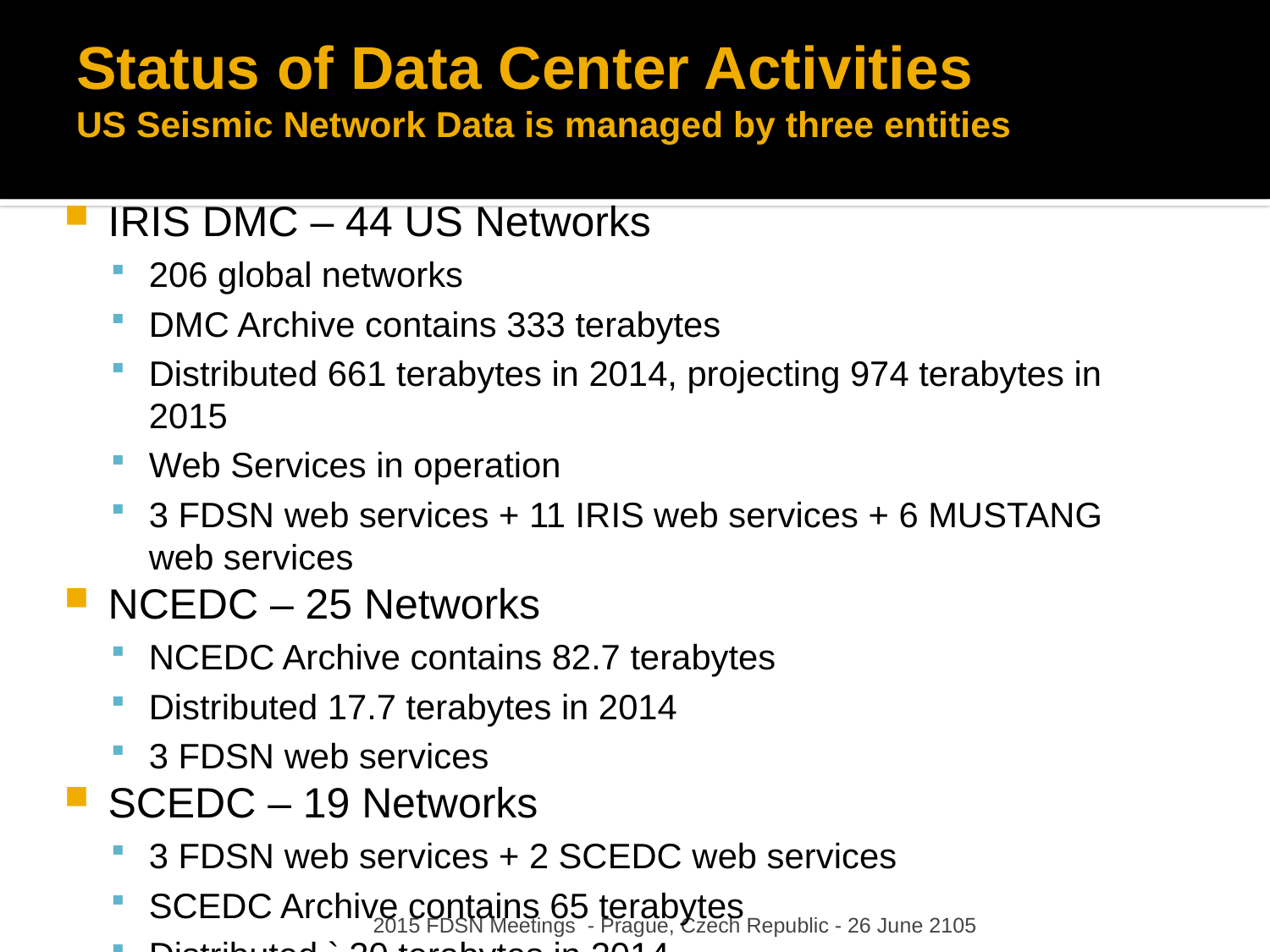

# Status of Data Center Activities US Seismic Network Data is managed by three entities
IRIS DMC – 44 US Networks
206 global networks
DMC Archive contains 333 terabytes
Distributed 661 terabytes in 2014, projecting 974 terabytes in 2015
Web Services in operation
3 FDSN web services + 11 IRIS web services + 6 MUSTANG web services
NCEDC – 25 Networks
NCEDC Archive contains 82.7 terabytes
Distributed 17.7 terabytes in 2014
3 FDSN web services
SCEDC – 19 Networks
3 FDSN web services + 2 SCEDC web services
SCEDC Archive contains 65 terabytes
Distributed ` 20 terabytes in 2014
2015 FDSN Meetings  - Prague, Czech Republic - 26 June 2105